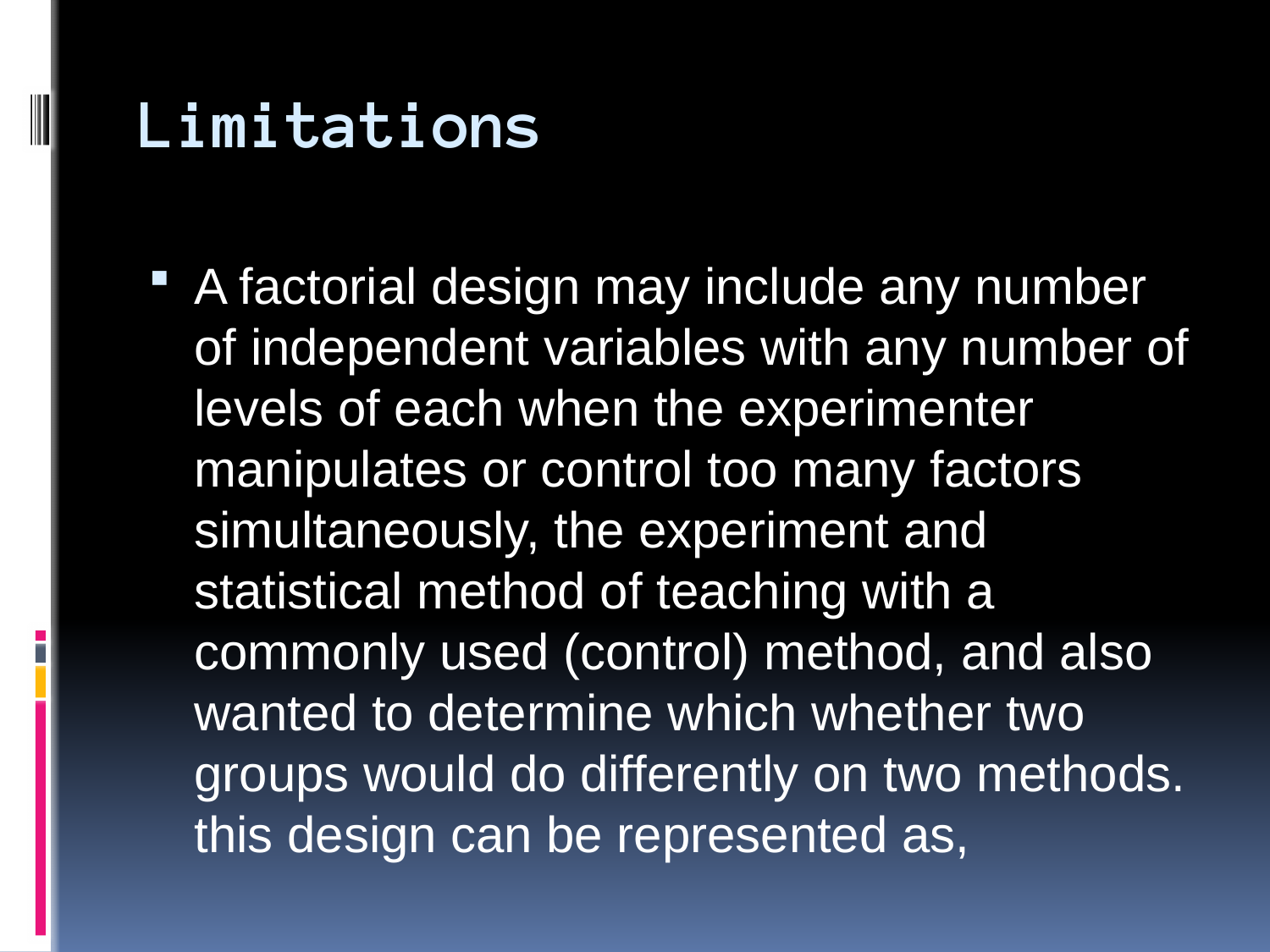

# Limitations
A factorial design may include any number of independent variables with any number of levels of each when the experimenter manipulates or control too many factors simultaneously, the experiment and statistical method of teaching with a commonly used (control) method, and also wanted to determine which whether two groups would do differently on two methods. this design can be represented as,